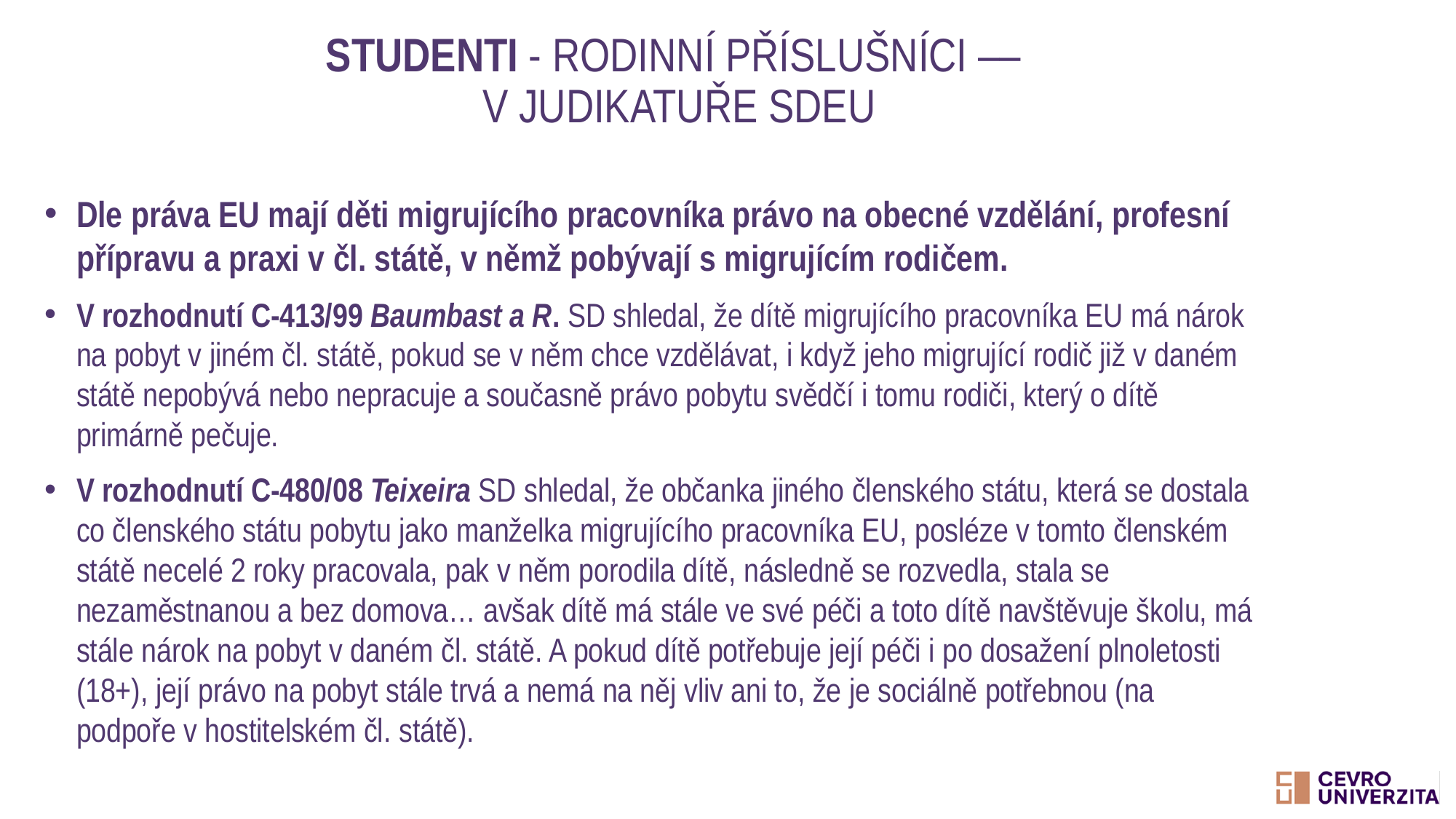

# Studenti - rodinní příslušníci –– v judikatuře SDEU
Dle práva EU mají děti migrujícího pracovníka právo na obecné vzdělání, profesní přípravu a praxi v čl. státě, v němž pobývají s migrujícím rodičem.
V rozhodnutí C-413/99 Baumbast a R. SD shledal, že dítě migrujícího pracovníka EU má nárok na pobyt v jiném čl. státě, pokud se v něm chce vzdělávat, i když jeho migrující rodič již v daném státě nepobývá nebo nepracuje a současně právo pobytu svědčí i tomu rodiči, který o dítě primárně pečuje.
V rozhodnutí C-480/08 Teixeira SD shledal, že občanka jiného členského státu, která se dostala co členského státu pobytu jako manželka migrujícího pracovníka EU, posléze v tomto členském státě necelé 2 roky pracovala, pak v něm porodila dítě, následně se rozvedla, stala se nezaměstnanou a bez domova… avšak dítě má stále ve své péči a toto dítě navštěvuje školu, má stále nárok na pobyt v daném čl. státě. A pokud dítě potřebuje její péči i po dosažení plnoletosti (18+), její právo na pobyt stále trvá a nemá na něj vliv ani to, že je sociálně potřebnou (na podpoře v hostitelském čl. státě).